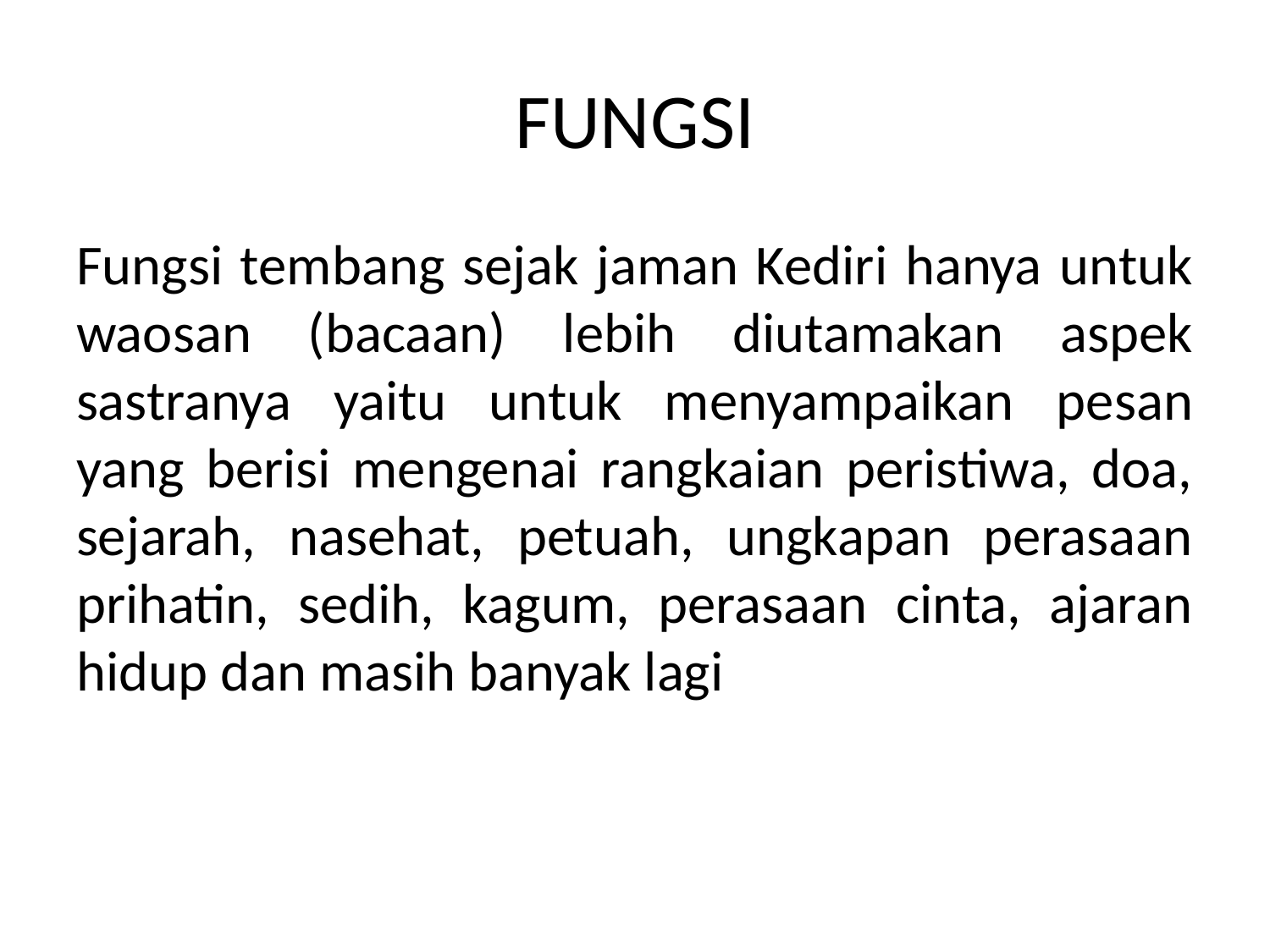

# FUNGSI
Fungsi tembang sejak jaman Kediri hanya untuk waosan (bacaan) lebih diutamakan aspek sastranya yaitu untuk menyampaikan pesan yang berisi mengenai rangkaian peristiwa, doa, sejarah, nasehat, petuah, ungkapan perasaan prihatin, sedih, kagum, perasaan cinta, ajaran hidup dan masih banyak lagi